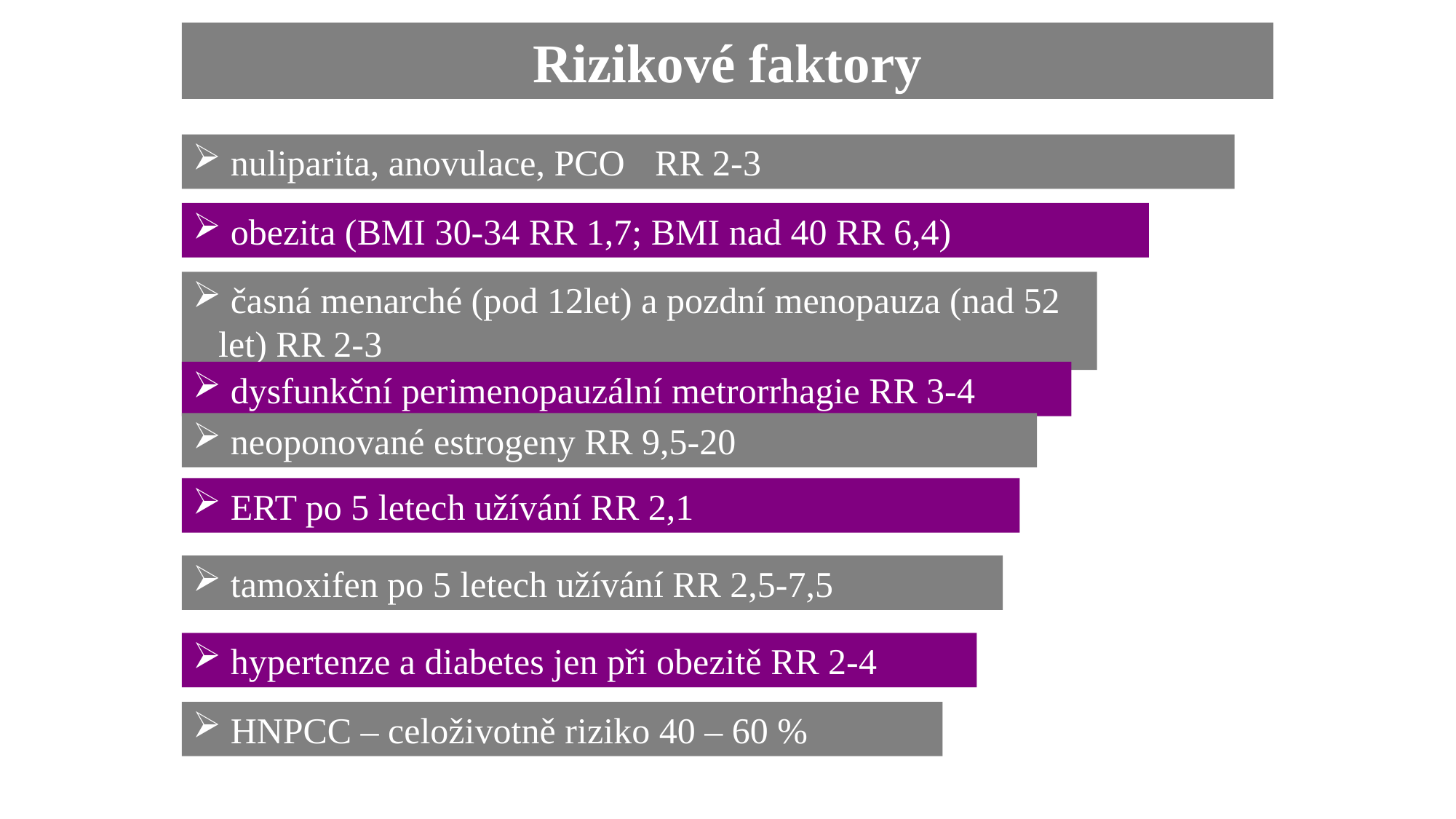

Rizikové faktory
 nuliparita, anovulace, PCO 	RR 2-3
 obezita (BMI 30-34 RR 1,7; BMI nad 40 RR 6,4)
 časná menarché (pod 12let) a pozdní menopauza (nad 52 let) RR 2-3
 dysfunkční perimenopauzální metrorrhagie RR 3-4
 neoponované estrogeny RR 9,5-20
 ERT po 5 letech užívání RR 2,1
 tamoxifen po 5 letech užívání RR 2,5-7,5
 hypertenze a diabetes jen při obezitě RR 2-4
 HNPCC – celoživotně riziko 40 – 60 %